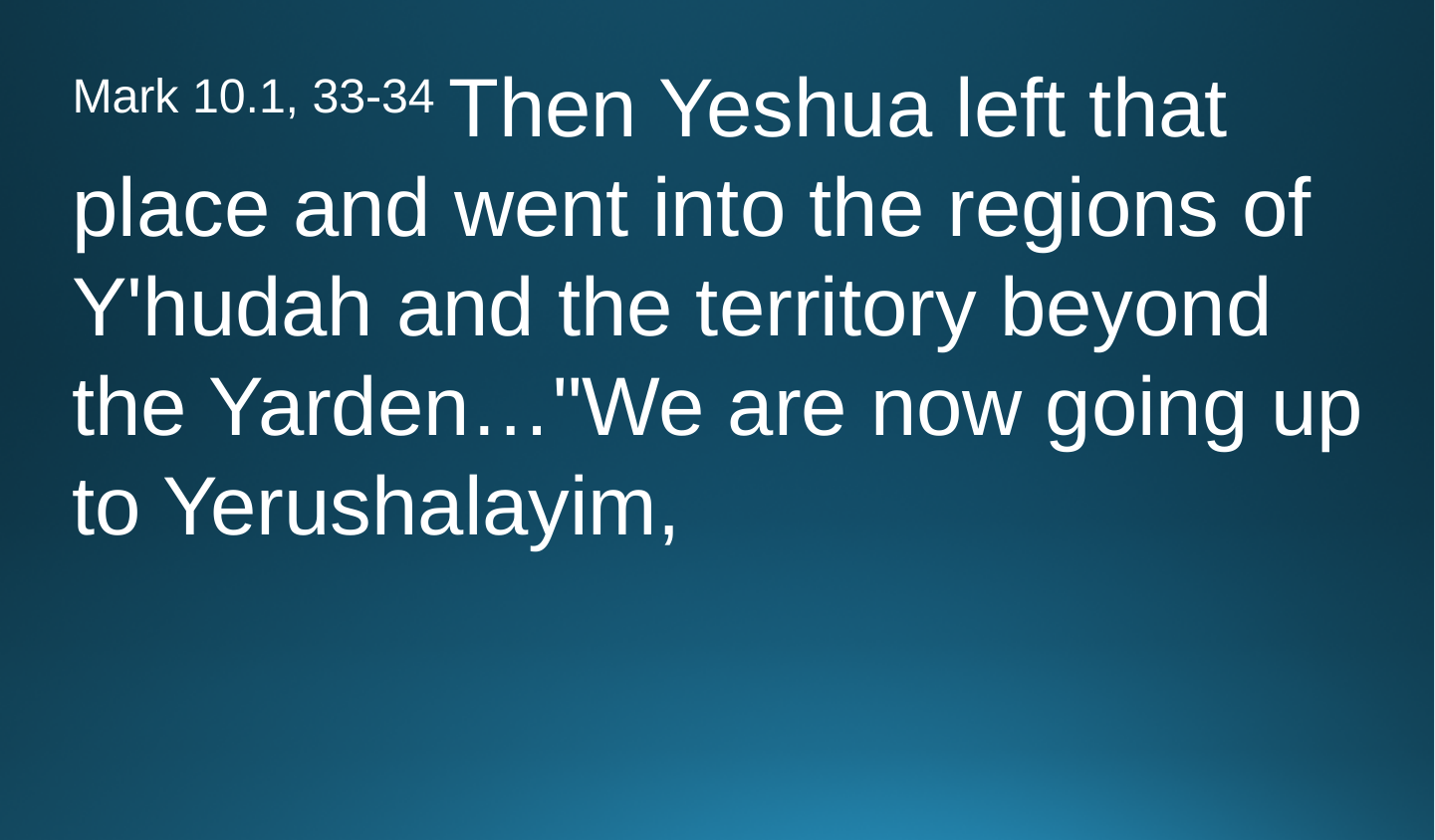

Mark 10.1, 33-34 Then Yeshua left that place and went into the regions of Y'hudah and the territory beyond the Yarden…"We are now going up to Yerushalayim,